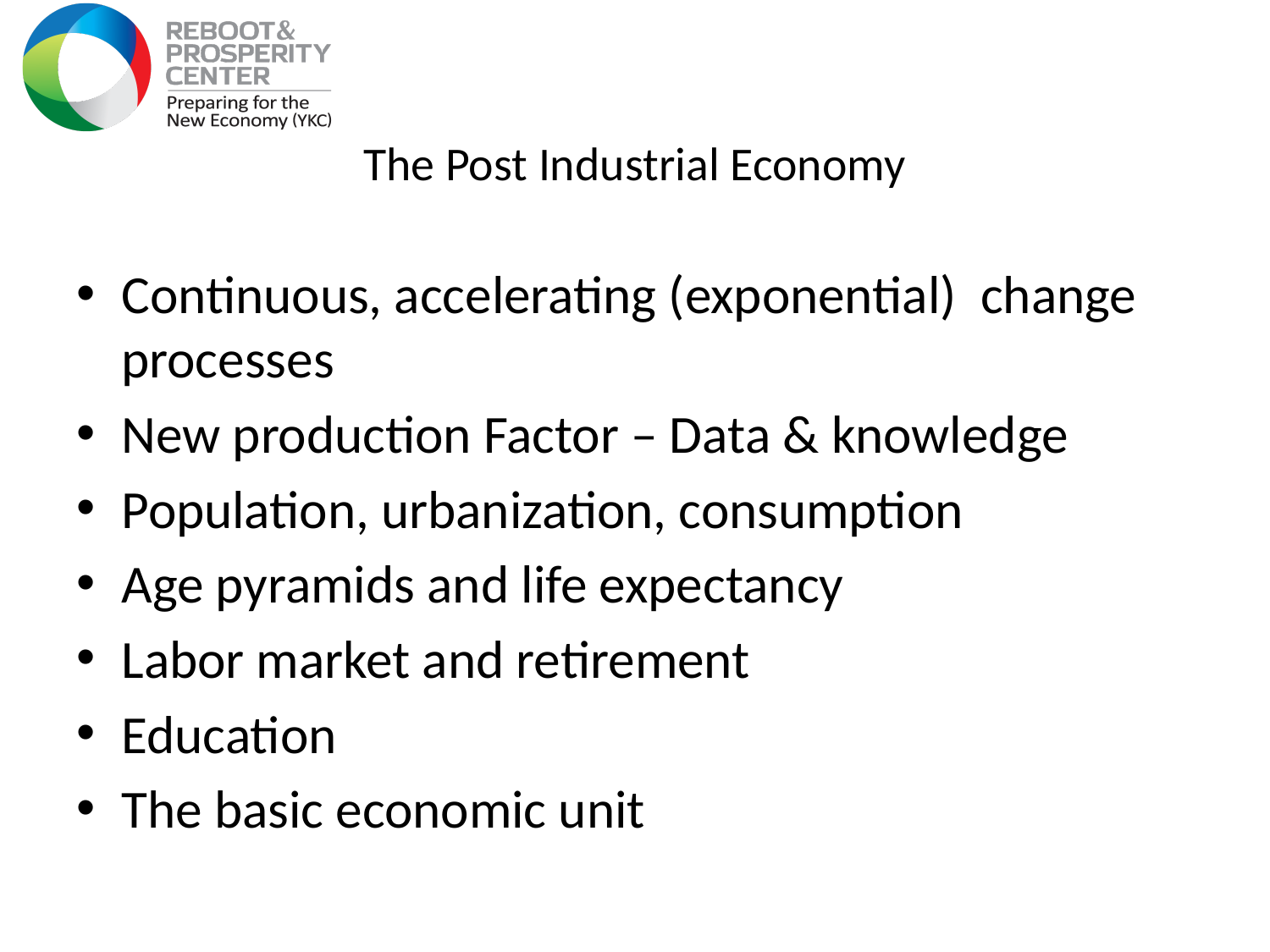

# The Post Industrial Economy
Continuous, accelerating (exponential)  change processes
New production Factor – Data & knowledge
Population, urbanization, consumption
Age pyramids and life expectancy
Labor market and retirement
Education
The basic economic unit